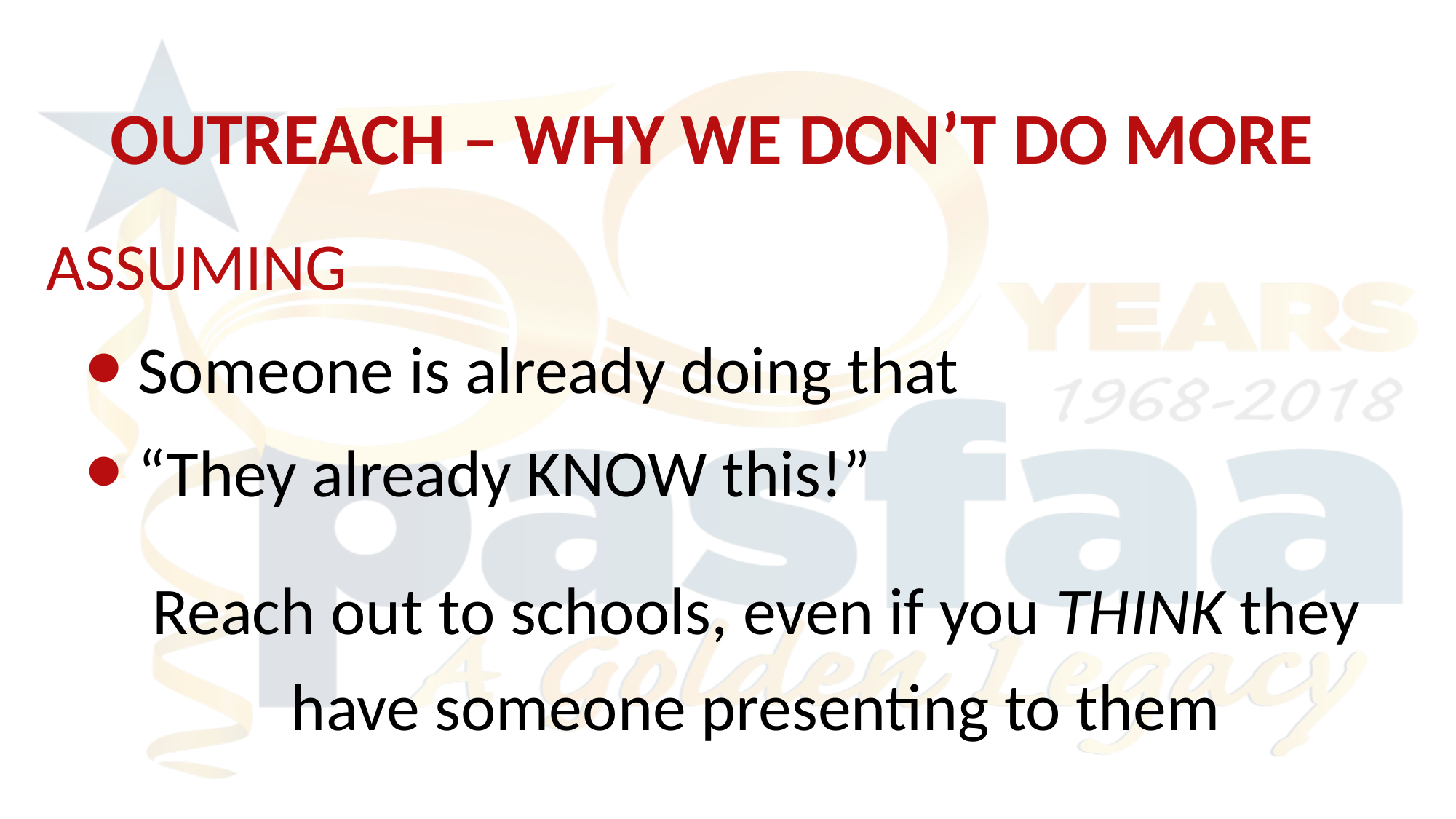

Outreach – why we don’t do more
 assuming
 Someone is already doing that
 “They already KNOW this!”

Reach out to schools, even if you THINK they have someone presenting to them